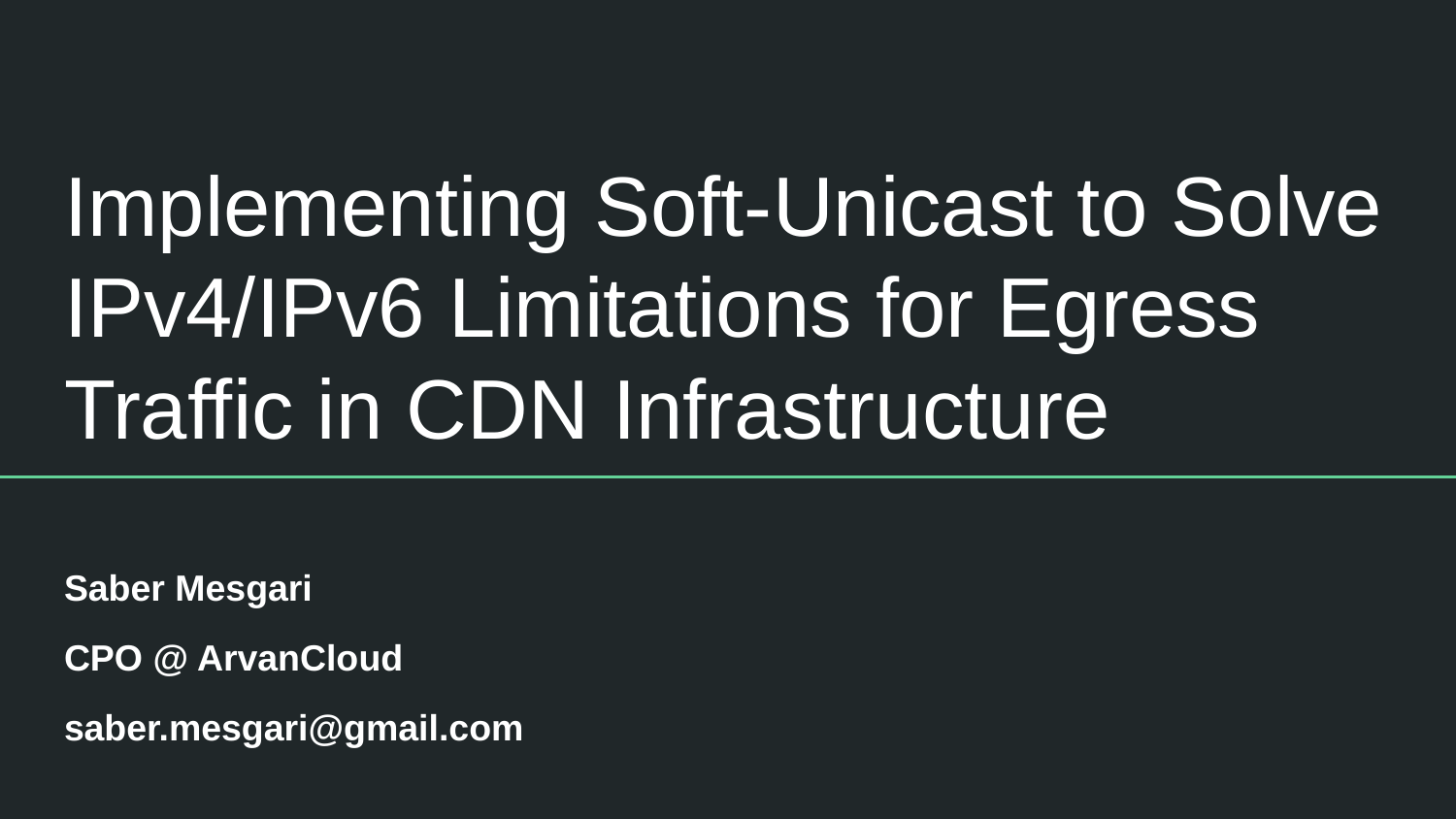

# Implementing Soft-Unicast to Solve IPv4/IPv6 Limitations for Egress Traffic in CDN Infrastructure
Saber Mesgari

CPO @ ArvanCloud
saber.mesgari@gmail.com